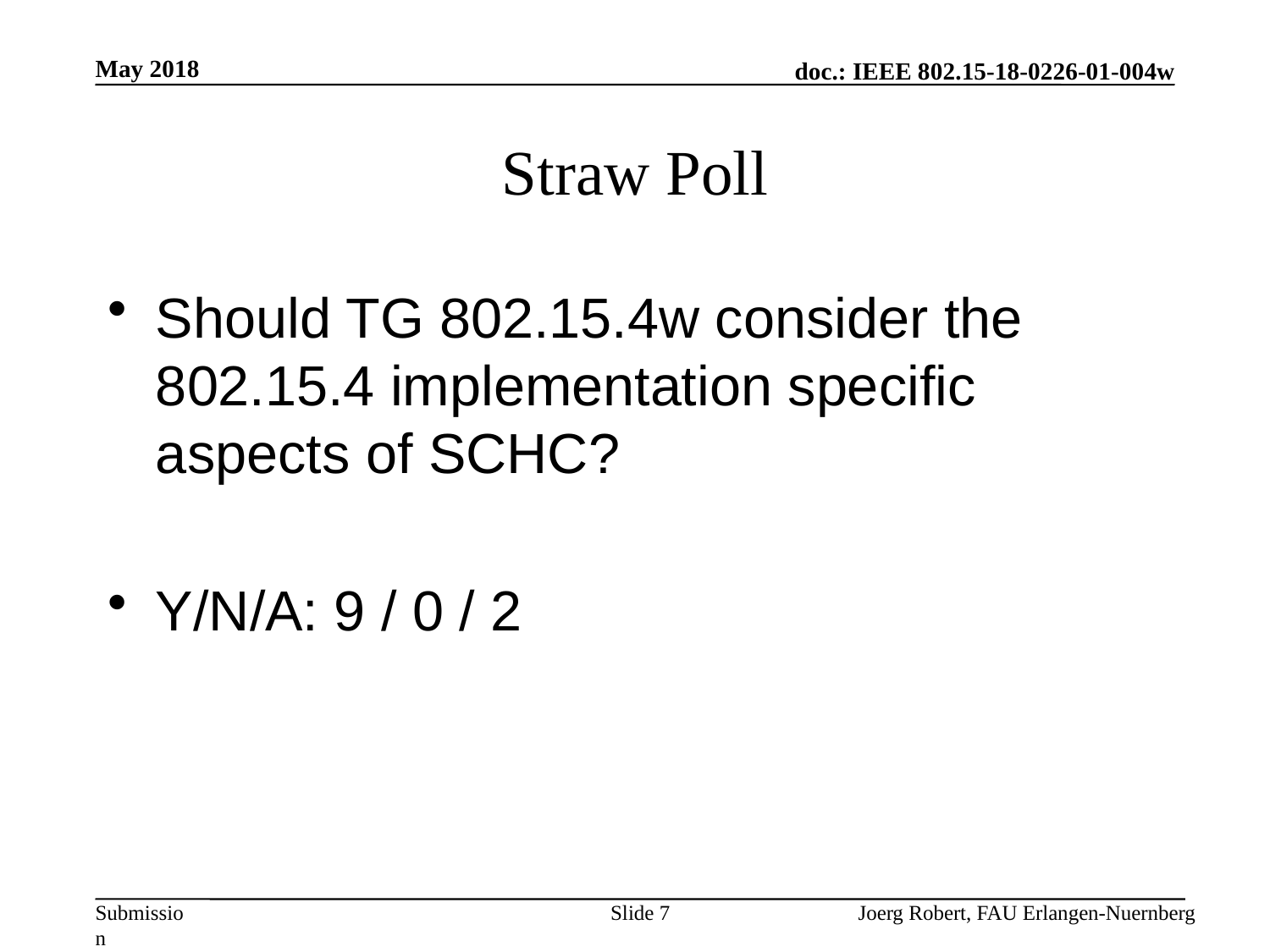

May 2018
# Straw Poll
Should TG 802.15.4w consider the 802.15.4 implementation specific aspects of SCHC?

Y/N/A: 9 / 0 / 2

Slide 7
Joerg Robert, FAU Erlangen-Nuernberg